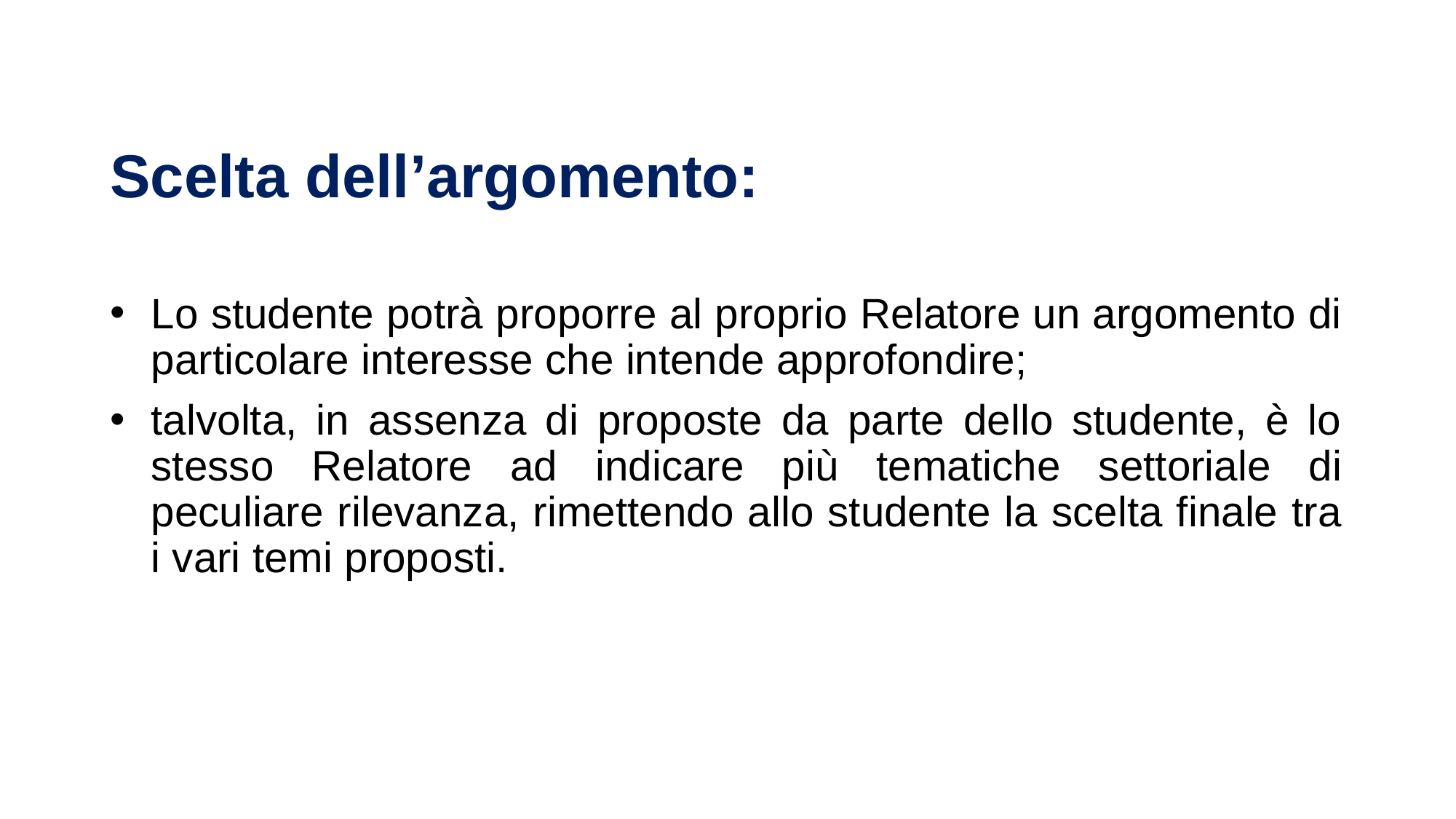

# Scelta dell’argomento:
Lo studente potrà proporre al proprio Relatore un argomento di particolare interesse che intende approfondire;
talvolta, in assenza di proposte da parte dello studente, è lo stesso Relatore ad indicare più tematiche settoriale di peculiare rilevanza, rimettendo allo studente la scelta finale tra i vari temi proposti.